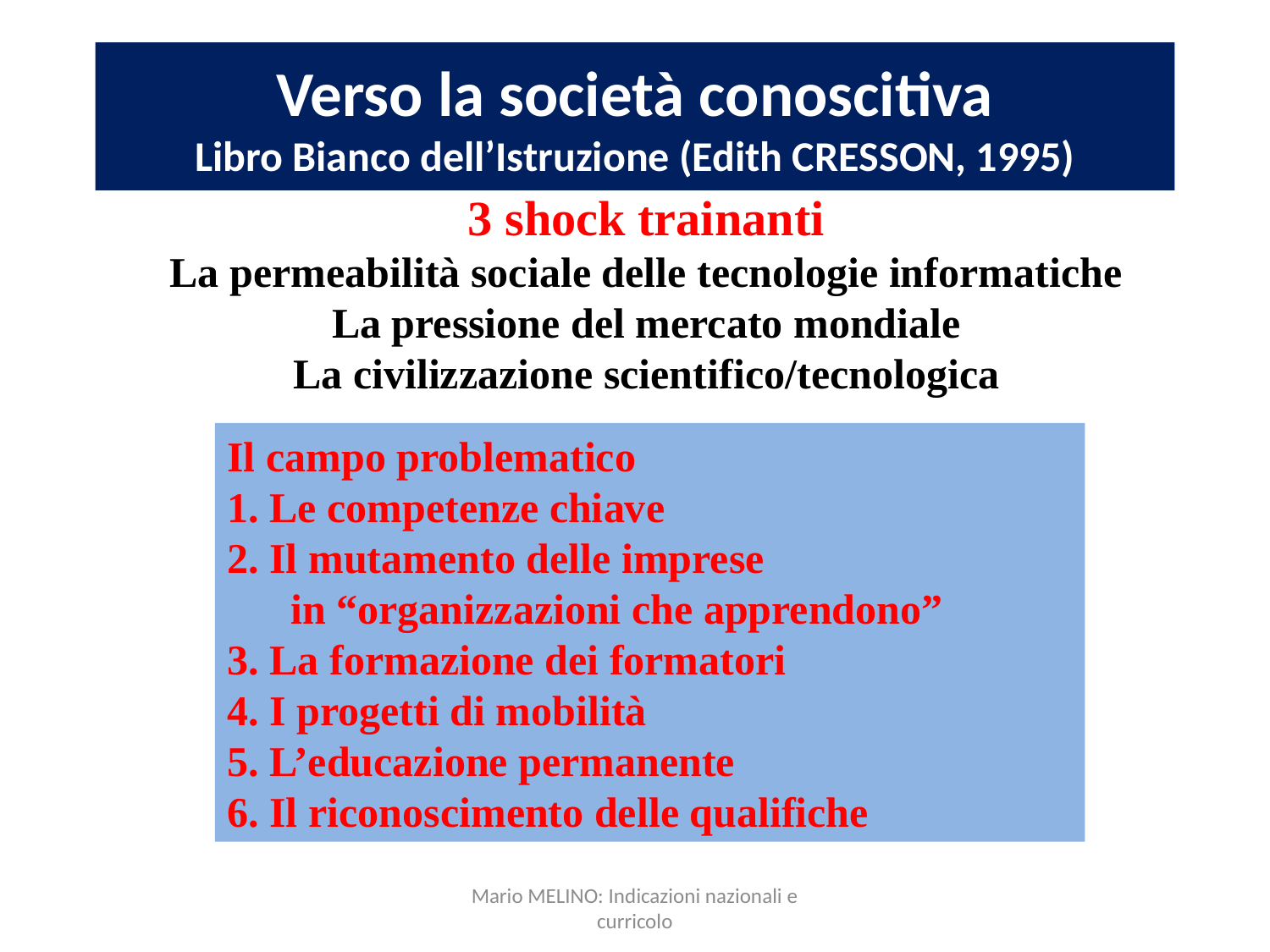

# Verso la società conoscitiva Libro Bianco dell’Istruzione (Edith CRESSON, 1995)
3 shock trainanti
La permeabilità sociale delle tecnologie informatiche
La pressione del mercato mondiale
La civilizzazione scientifico/tecnologica
Il campo problematico
1. Le competenze chiave
2. Il mutamento delle imprese
      in “organizzazioni che apprendono”
3. La formazione dei formatori
4. I progetti di mobilità
5. L’educazione permanente
6. Il riconoscimento delle qualifiche
Mario MELINO: Indicazioni nazionali e curricolo